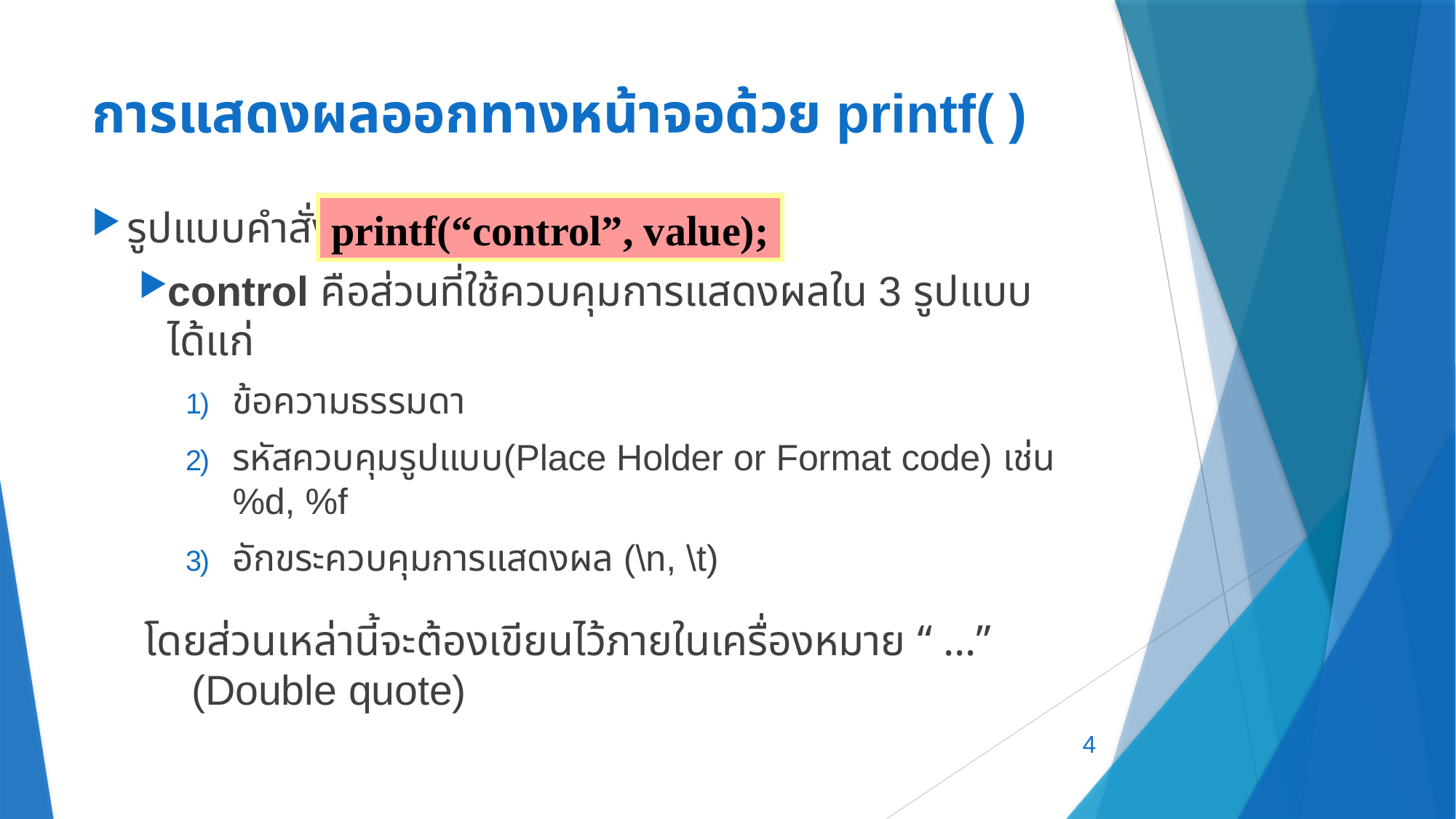

# การแสดงผลออกทางหน้าจอด้วย printf( )
รูปแบบคำสั่ง:
control คือส่วนที่ใช้ควบคุมการแสดงผลใน 3 รูปแบบ ได้แก่
ข้อความธรรมดา
รหัสควบคุมรูปแบบ(Place Holder or Format code) เช่น %d, %f
อักขระควบคุมการแสดงผล (\n, \t)

โดยส่วนเหล่านี้จะต้องเขียนไว้ภายในเครื่องหมาย “ …” (Double quote)

printf(“control”, value);
4